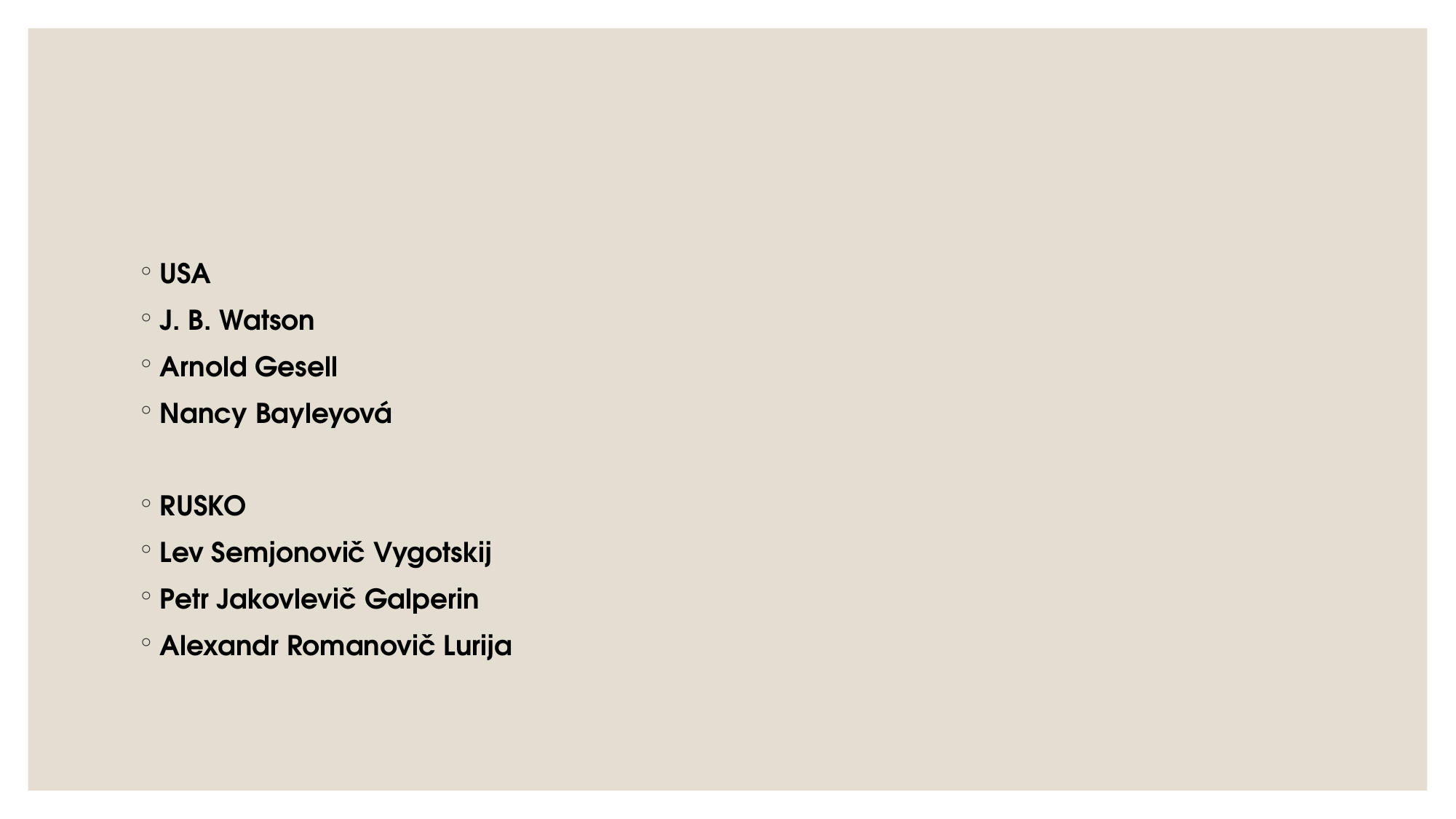

#
USA
J. B. Watson
Arnold Gesell
Nancy Bayleyová

RUSKO
Lev Semjonovič Vygotskij
Petr Jakovlevič Galperin
Alexandr Romanovič Lurija